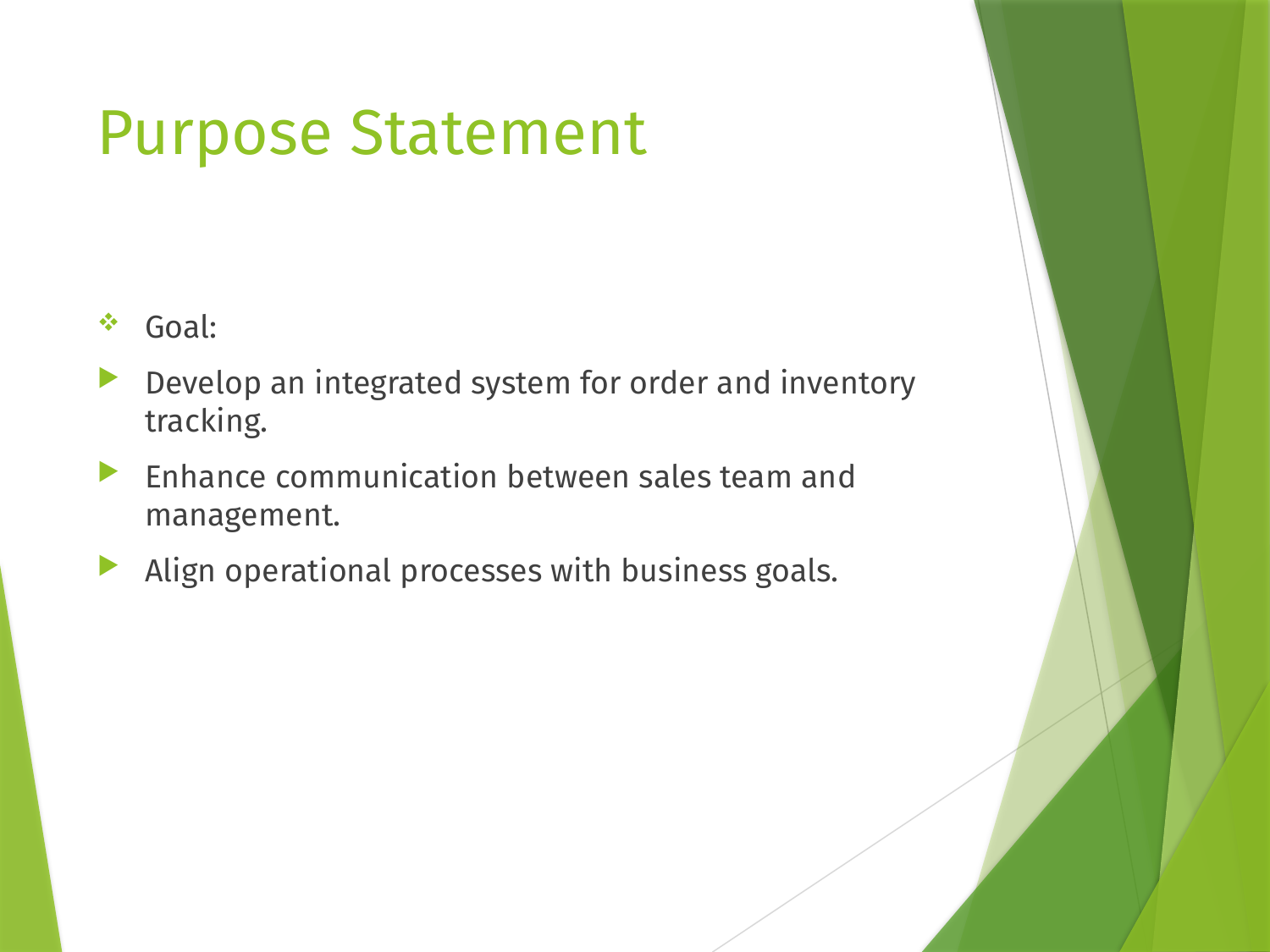

# Purpose Statement
Goal:
Develop an integrated system for order and inventory tracking.
Enhance communication between sales team and management.
Align operational processes with business goals.